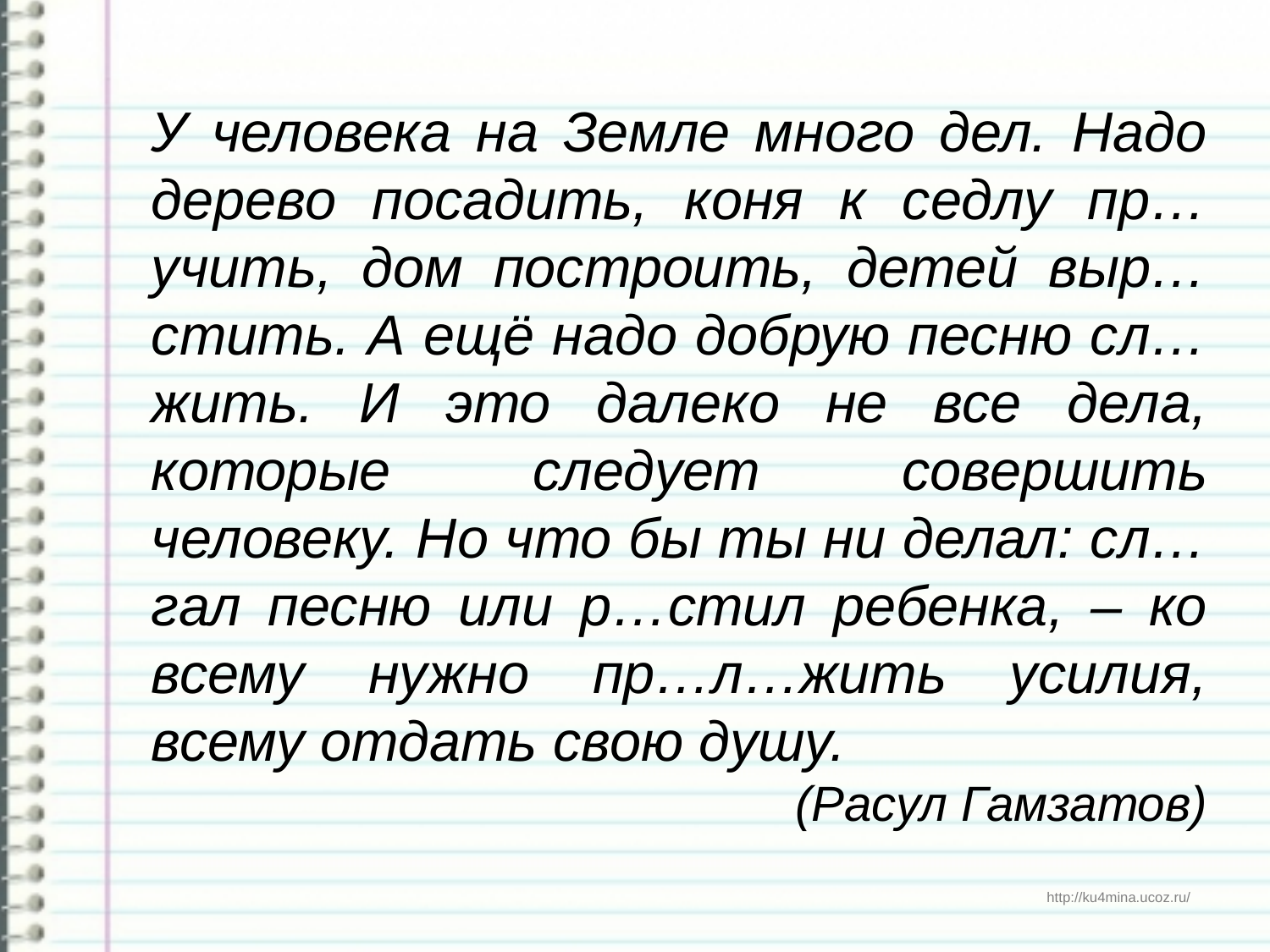

#
У человека на Земле много дел. Надо дерево посадить, коня к седлу пр…учить, дом построить, детей выр…стить. А ещё надо добрую песню сл…жить. И это далеко не все дела, которые следует совершить человеку. Но что бы ты ни делал: сл…гал песню или р…стил ребенка, – ко всему нужно пр…л…жить усилия, всему отдать свою душу.
(Расул Гамзатов)